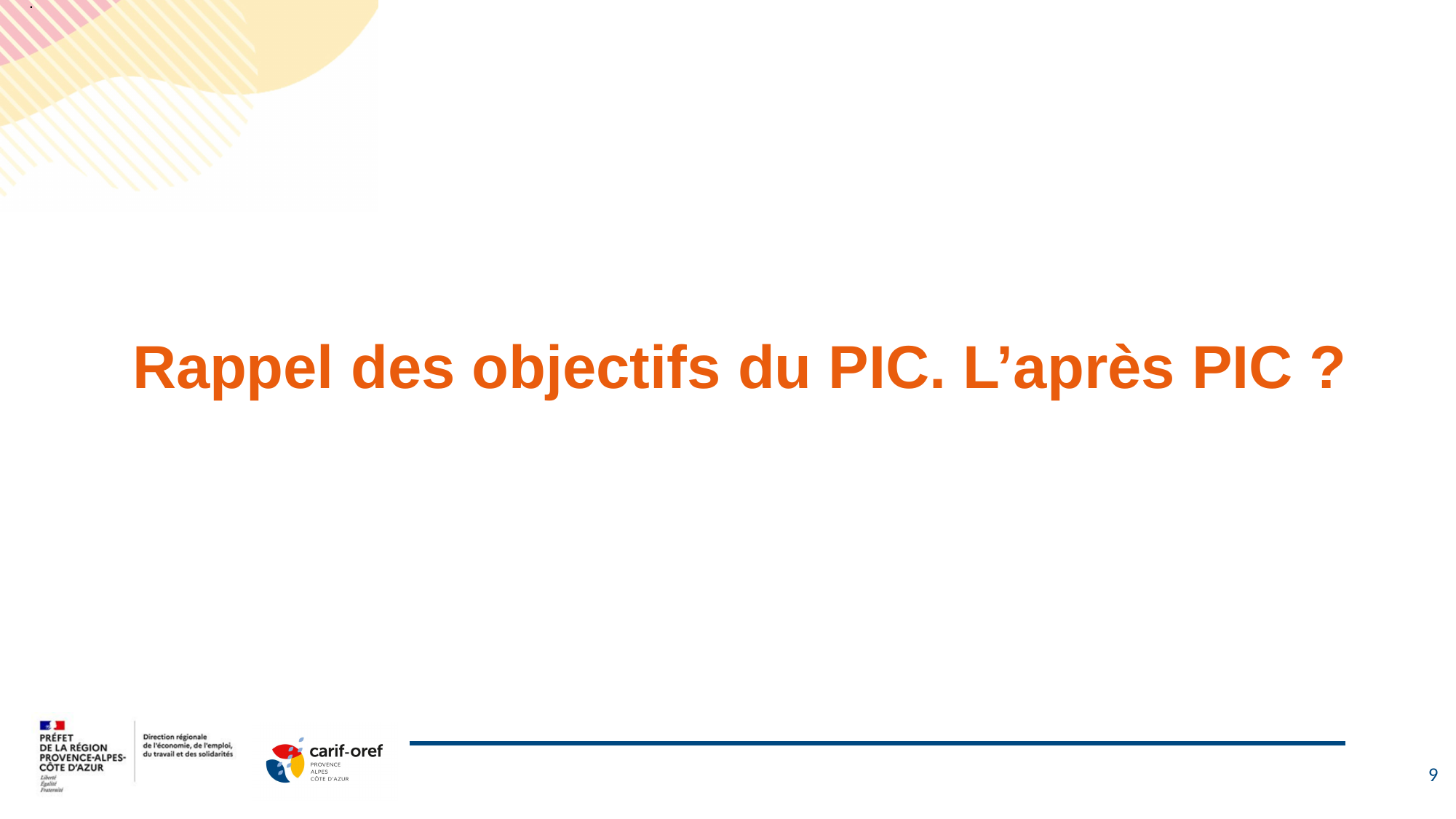

.

Rappel des objectifs du PIC. L’après PIC ?

9